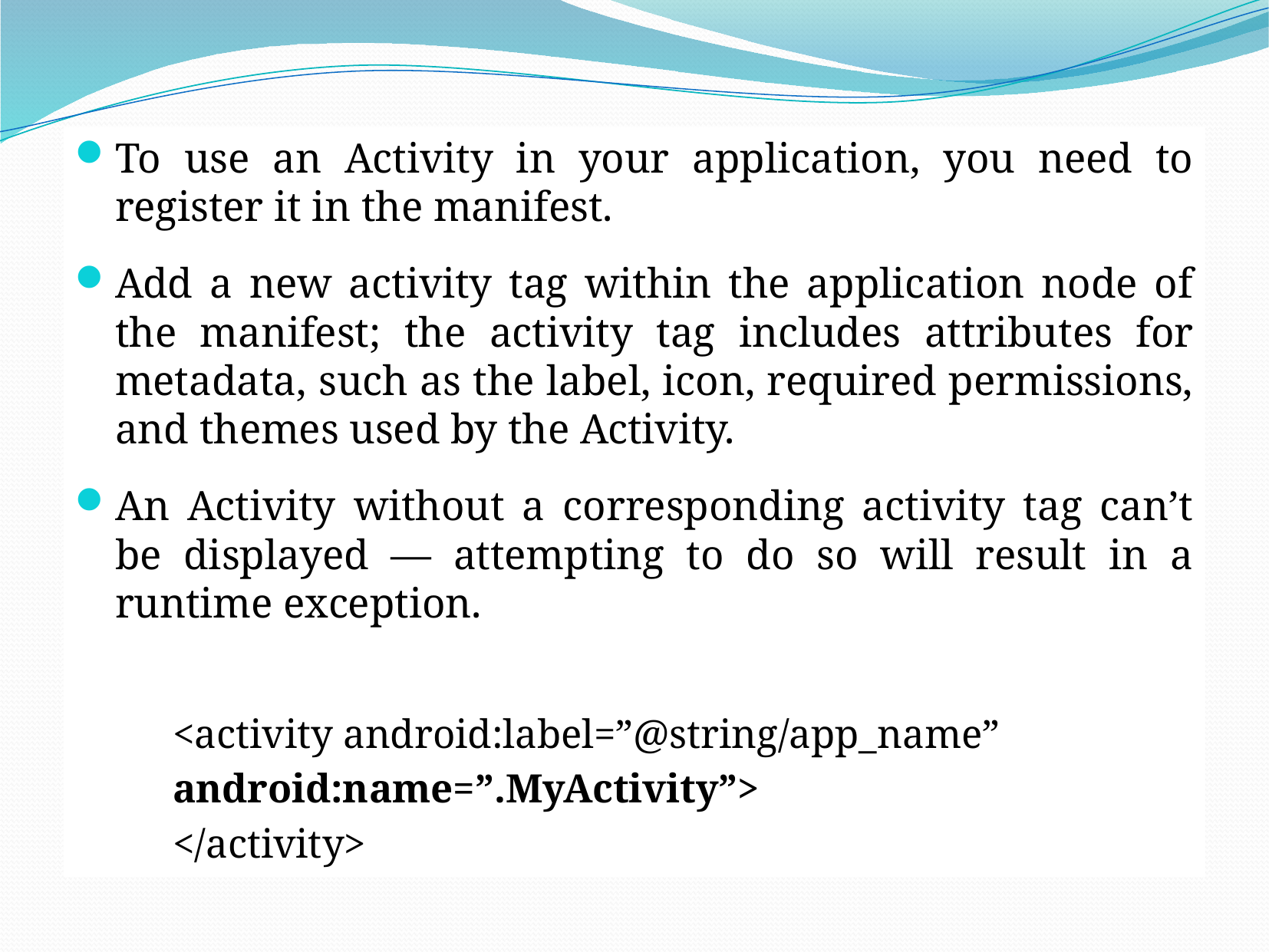

To use an Activity in your application, you need to register it in the manifest.
Add a new activity tag within the application node of the manifest; the activity tag includes attributes for metadata, such as the label, icon, required permissions, and themes used by the Activity.
An Activity without a corresponding activity tag can’t be displayed — attempting to do so will result in a runtime exception.

<activity android:label=”@string/app_name”
android:name=”.MyActivity”>
</activity>